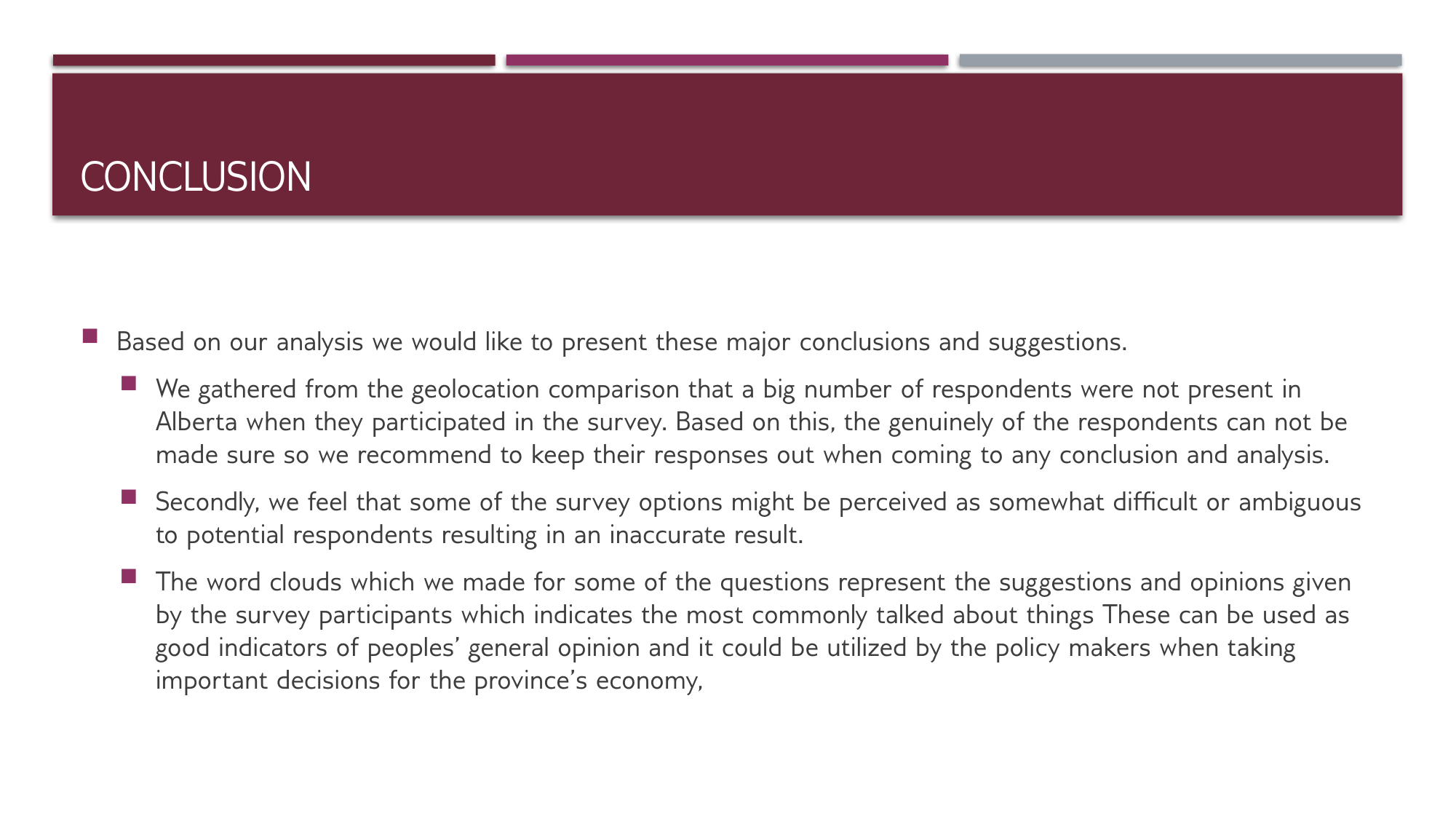

# Conclusion
Based on our analysis we would like to present these major conclusions and suggestions.
We gathered from the geolocation comparison that a big number of respondents were not present in Alberta when they participated in the survey. Based on this, the genuinely of the respondents can not be made sure so we recommend to keep their responses out when coming to any conclusion and analysis.
Secondly, we feel that some of the survey options might be perceived as somewhat difficult or ambiguous to potential respondents resulting in an inaccurate result.
The word clouds which we made for some of the questions represent the suggestions and opinions given by the survey participants which indicates the most commonly talked about things These can be used as good indicators of peoples’ general opinion and it could be utilized by the policy makers when taking important decisions for the province’s economy,